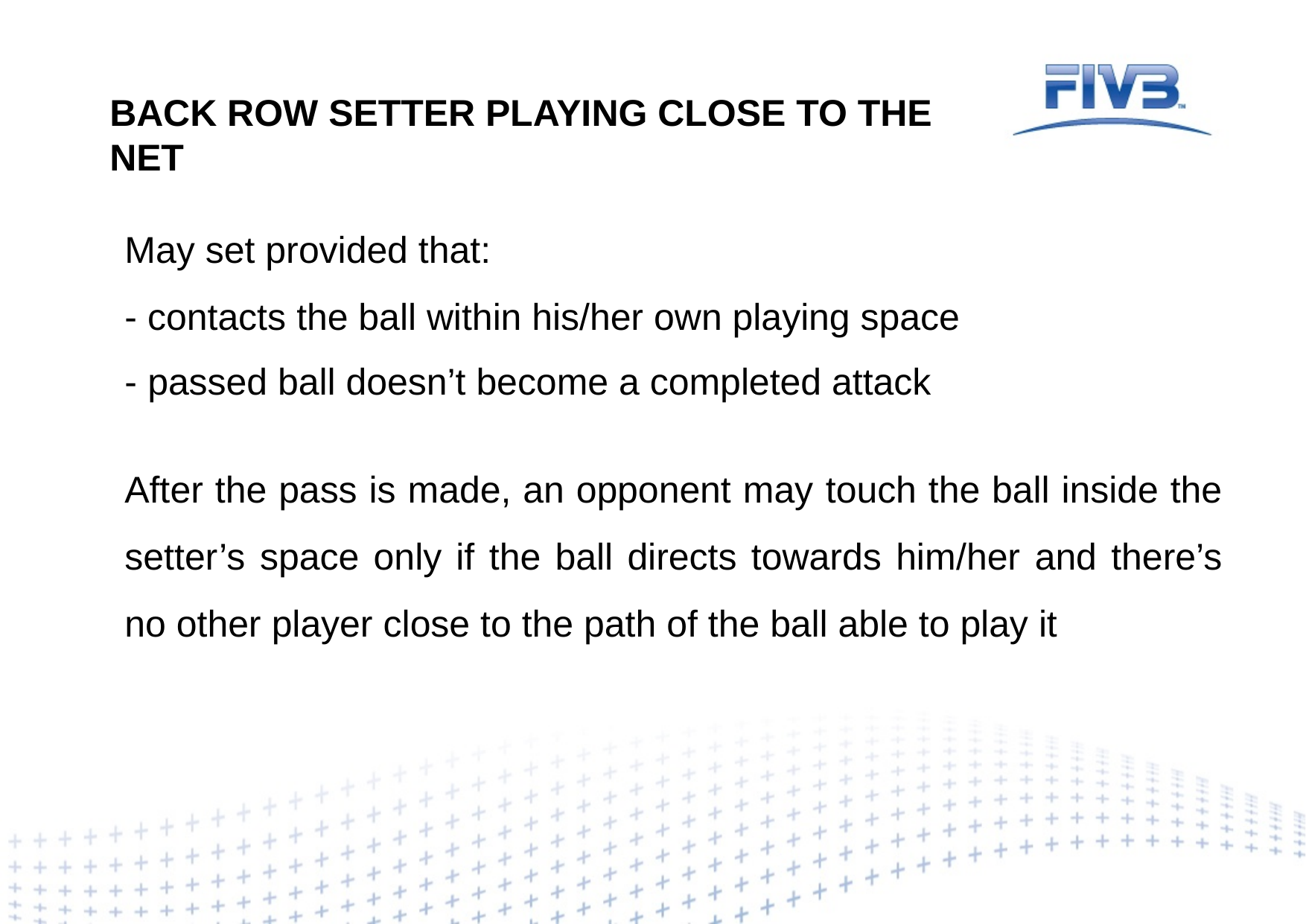

BACK ROW SETTER PLAYING CLOSE TO THE NET
May set provided that:
- contacts the ball within his/her own playing space
- passed ball doesn’t become a completed attack
After the pass is made, an opponent may touch the ball inside the setter’s space only if the ball directs towards him/her and there’s no other player close to the path of the ball able to play it